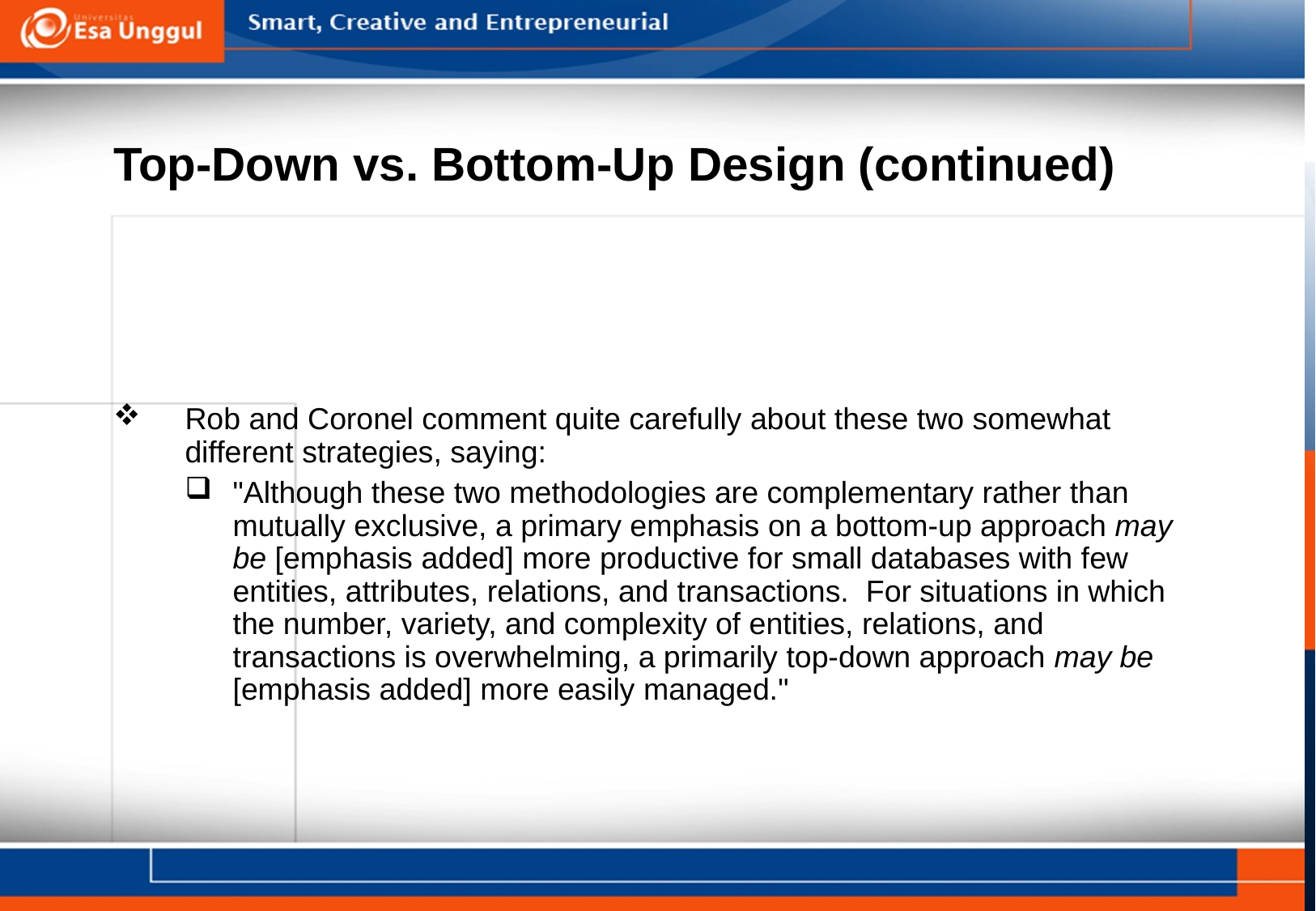

# Top-Down vs. Bottom-Up Design (continued)
Rob and Coronel comment quite carefully about these two somewhat different strategies, saying:
"Although these two methodologies are complementary rather than mutually exclusive, a primary emphasis on a bottom-up approach may be [emphasis added] more productive for small databases with few entities, attributes, relations, and transactions.  For situations in which the number, variety, and complexity of entities, relations, and transactions is overwhelming, a primarily top-down approach may be [emphasis added] more easily managed."